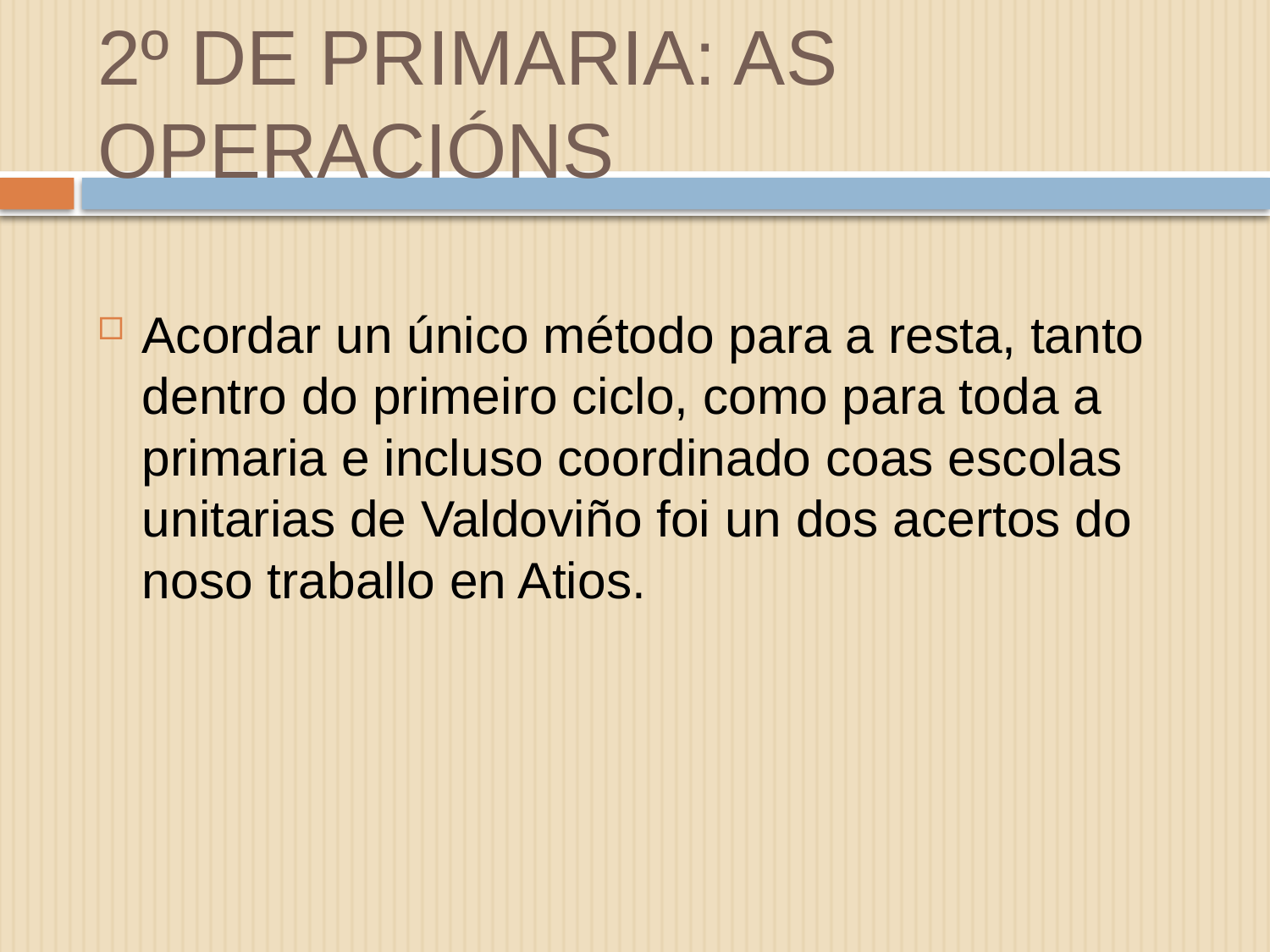

# 2º DE PRIMARIA: AS OPERACIÓNS

Acordar un único método para a resta, tanto dentro do primeiro ciclo, como para toda a primaria e incluso coordinado coas escolas unitarias de Valdoviño foi un dos acertos do noso traballo en Atios.